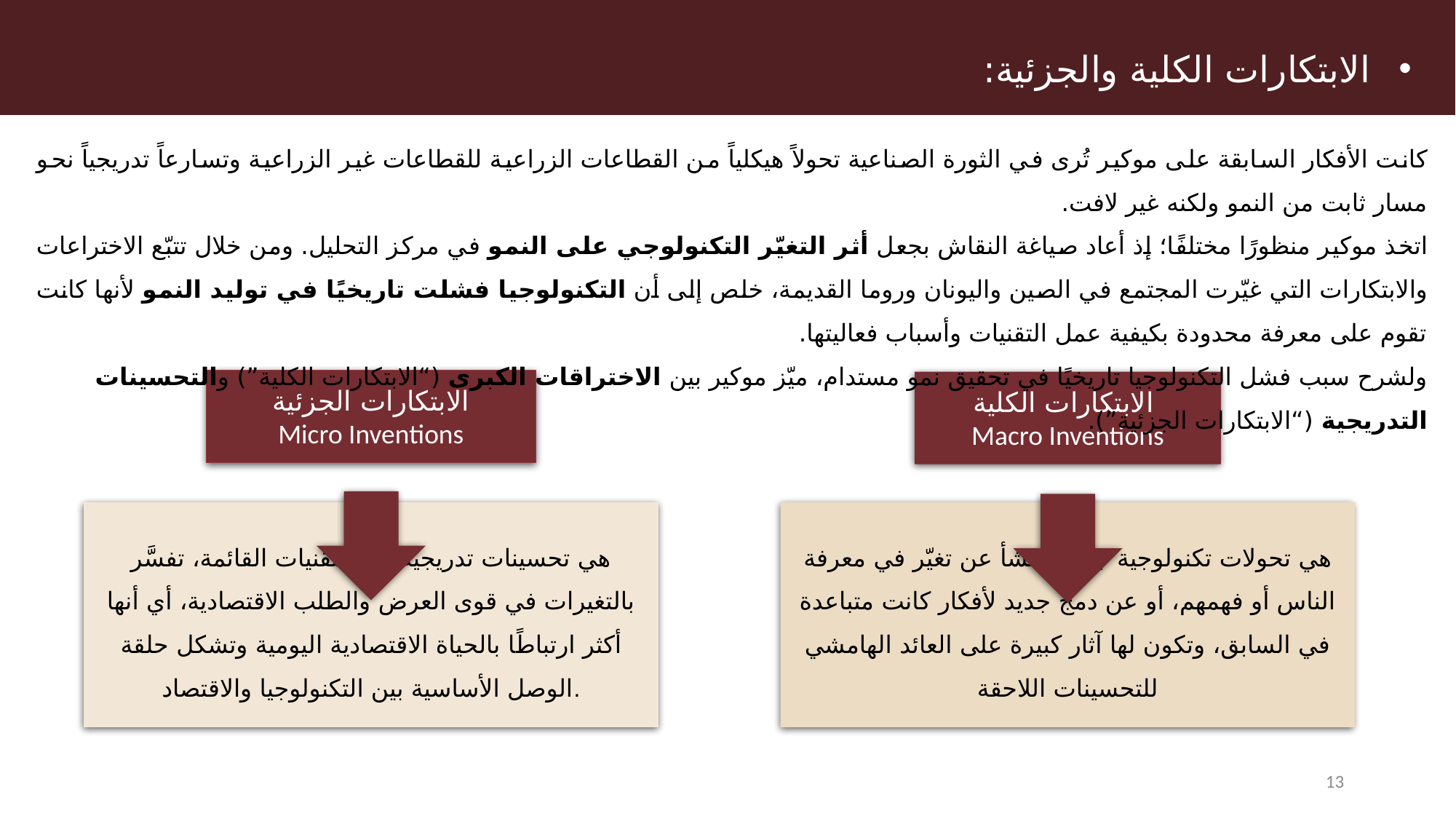

الابتكارات الكلية والجزئية:
كانت الأفكار السابقة على موكير تُرى في الثورة الصناعية تحولاً هيكلياً من القطاعات الزراعية للقطاعات غير الزراعية وتسارعاً تدريجياً نحو مسار ثابت من النمو ولكنه غير لافت.
اتخذ موكير منظورًا مختلفًا؛ إذ أعاد صياغة النقاش بجعل أثر التغيّر التكنولوجي على النمو في مركز التحليل. ومن خلال تتبّع الاختراعات والابتكارات التي غيّرت المجتمع في الصين واليونان وروما القديمة، خلص إلى أن التكنولوجيا فشلت تاريخيًا في توليد النمو لأنها كانت تقوم على معرفة محدودة بكيفية عمل التقنيات وأسباب فعاليتها.
ولشرح سبب فشل التكنولوجيا تاريخيًا في تحقيق نمو مستدام، ميّز موكير بين الاختراقات الكبرى (“الابتكارات الكلية”) والتحسينات التدريجية (“الابتكارات الجزئية”).
الابتكارات الجزئية
Micro Inventions
الابتكارات الكلية
Macro Inventions

هي تحسينات تدريجية في التقنيات القائمة، تفسَّر بالتغيرات في قوى العرض والطلب الاقتصادية، أي أنها أكثر ارتباطًا بالحياة الاقتصادية اليومية وتشكل حلقة الوصل الأساسية بين التكنولوجيا والاقتصاد.
هي تحولات تكنولوجية جذرية تنشأ عن تغيّر في معرفة الناس أو فهمهم، أو عن دمج جديد لأفكار كانت متباعدة في السابق، وتكون لها آثار كبيرة على العائد الهامشي للتحسينات اللاحقة
13